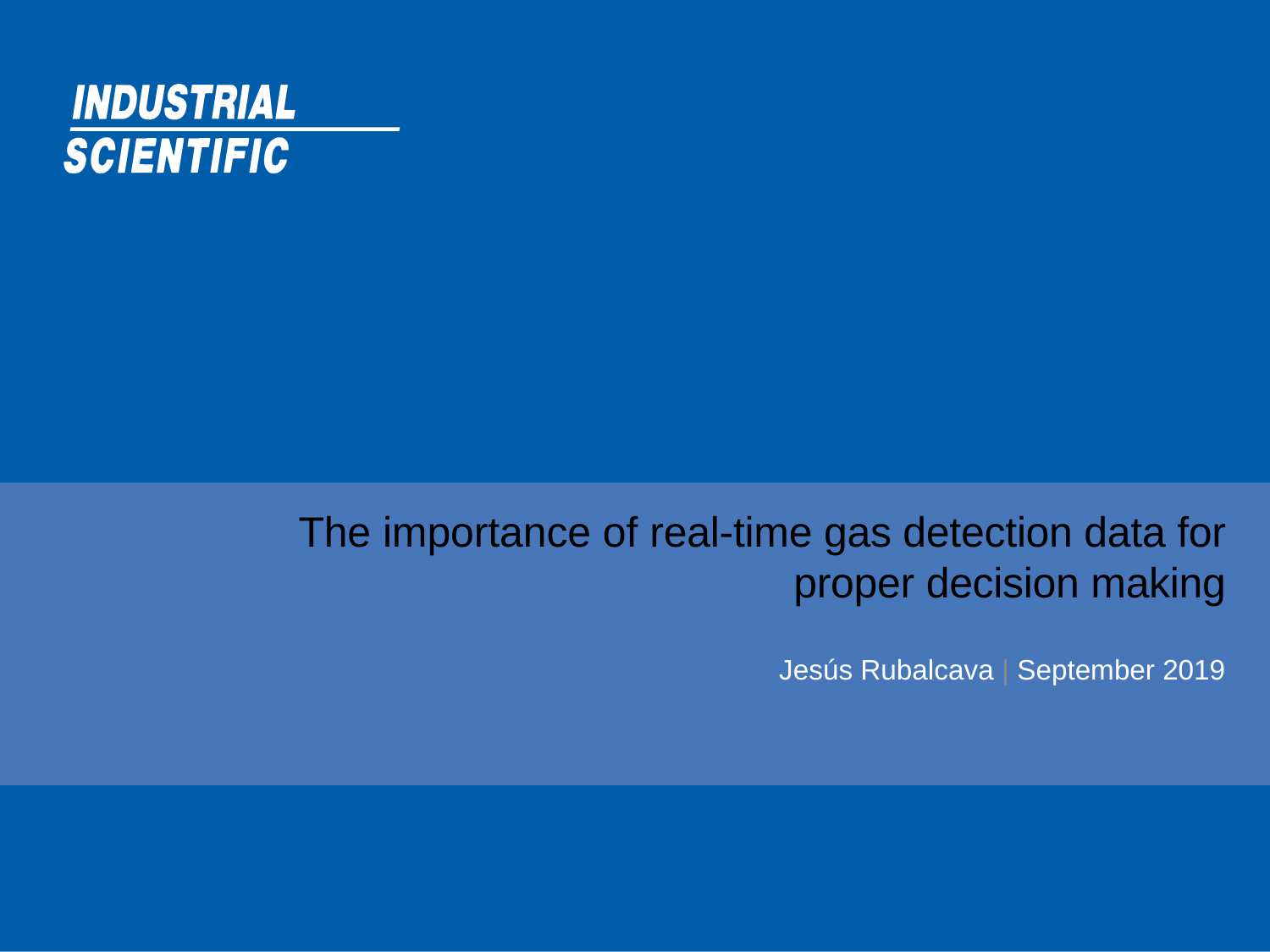

# The importance of real-time gas detection data for proper decision making
Jesús Rubalcava | September 2019